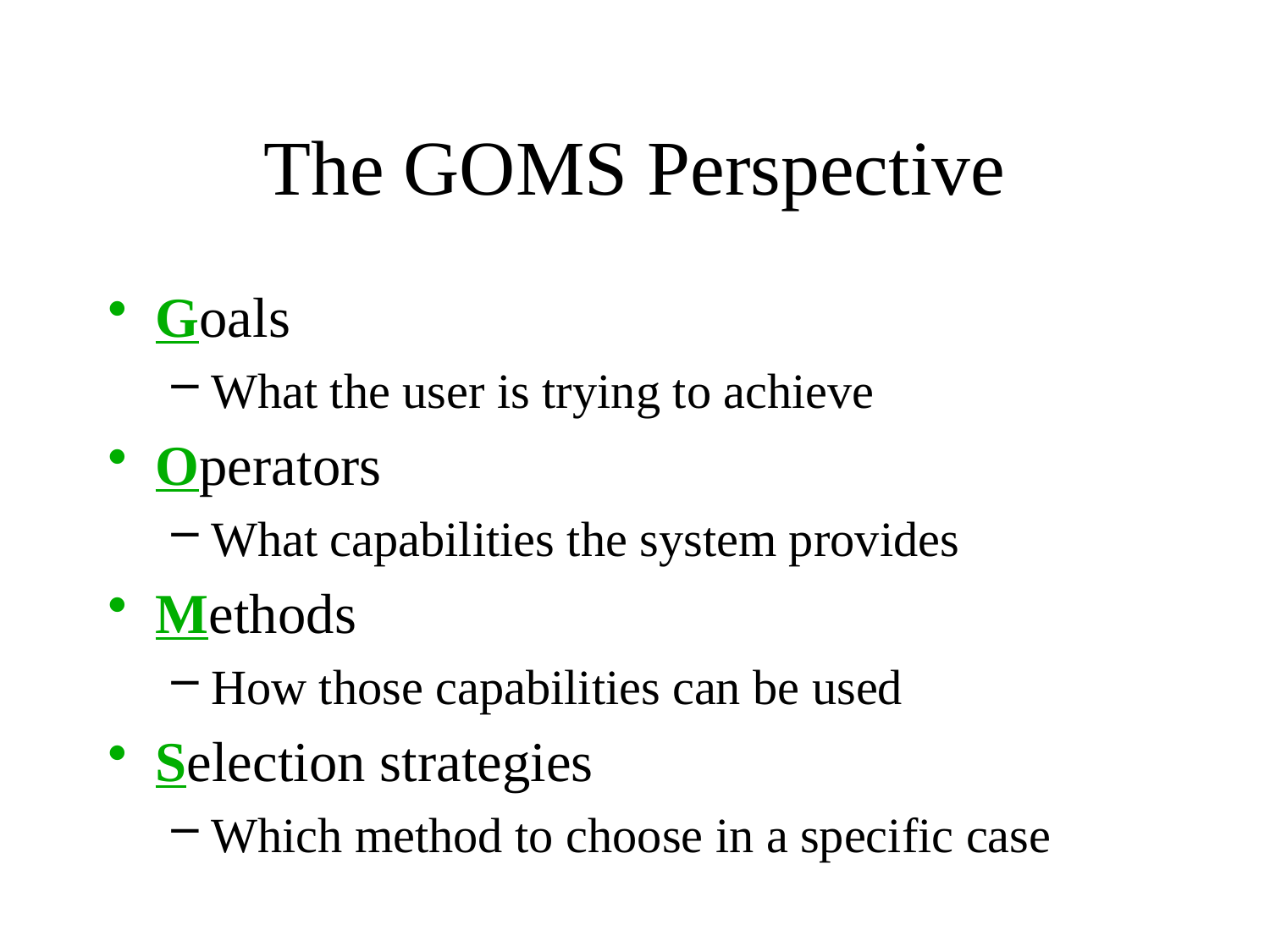

# The GOMS Perspective
Goals
What the user is trying to achieve
Operators
What capabilities the system provides
Methods
How those capabilities can be used
Selection strategies
Which method to choose in a specific case